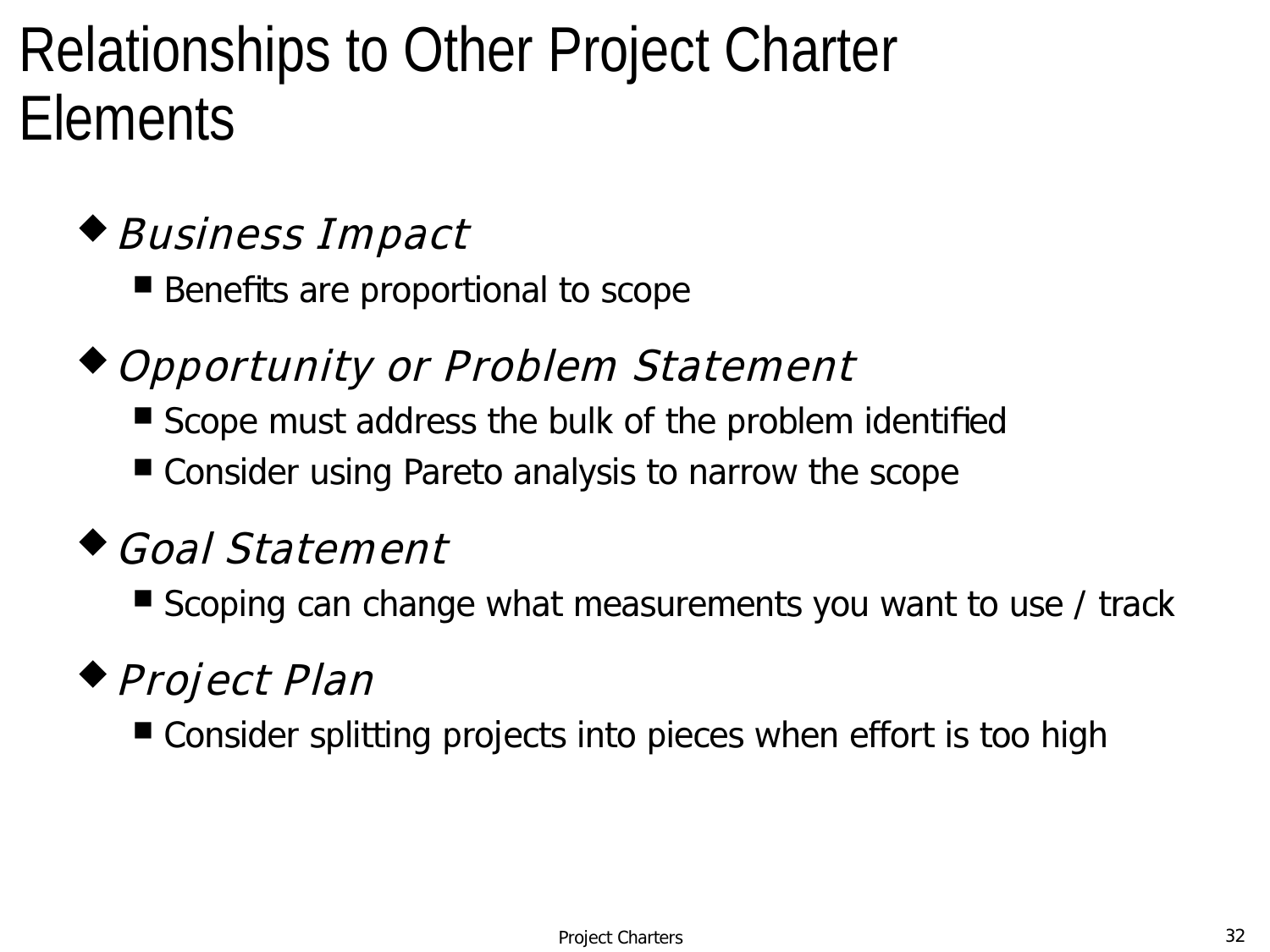

# Relationships to Other Project Charter Elements
Business Impact
Benefits are proportional to scope
Opportunity or Problem Statement
Scope must address the bulk of the problem identified
Consider using Pareto analysis to narrow the scope
Goal Statement
Scoping can change what measurements you want to use / track
Project Plan
Consider splitting projects into pieces when effort is too high
Project Charters
32